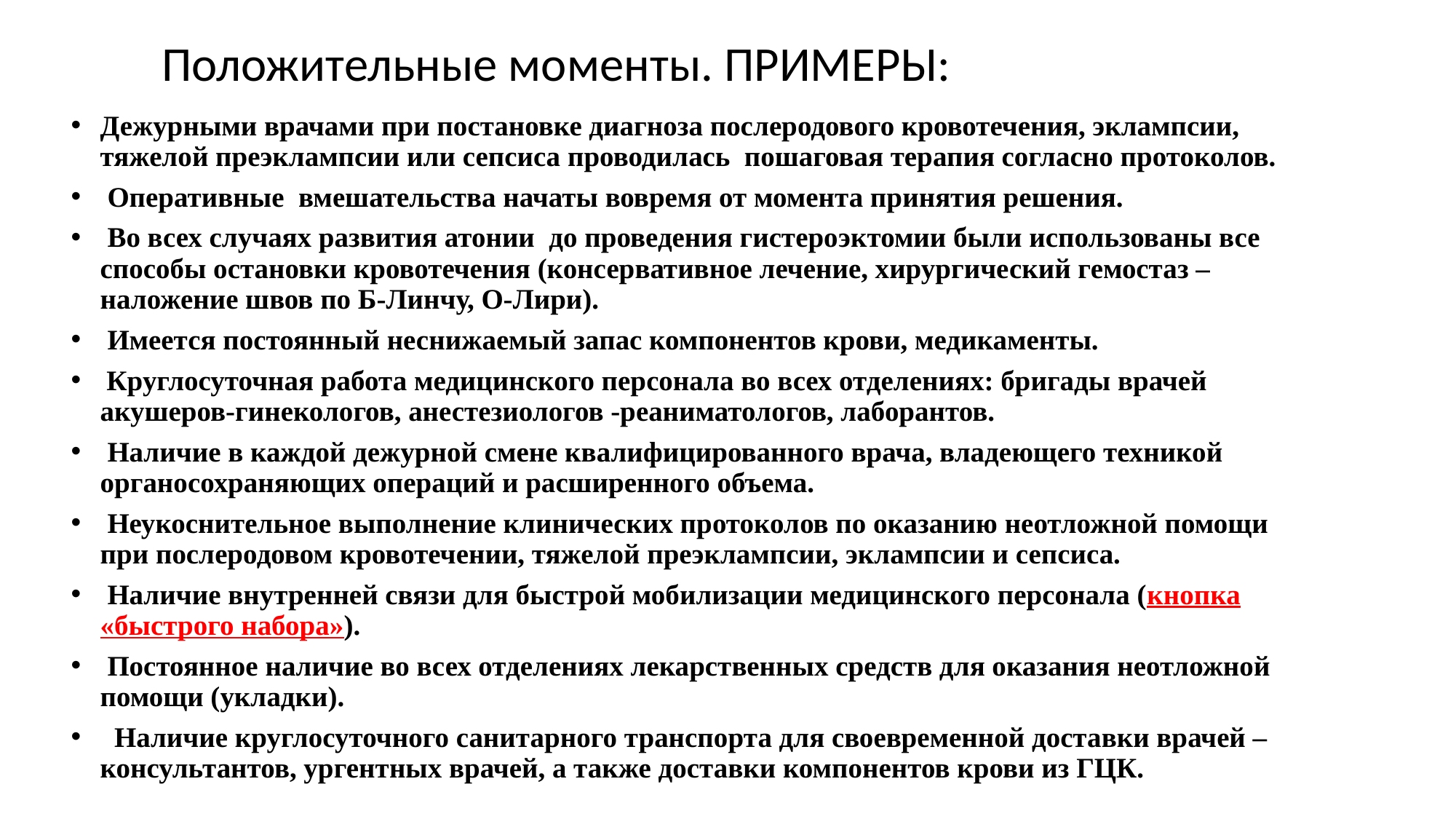

# Положительные моменты. ПРИМЕРЫ:
Дежурными врачами при постановке диагноза послеродового кровотечения, эклампсии, тяжелой преэклампсии или сепсиса проводилась  пошаговая терапия согласно протоколов.
 Оперативные  вмешательства начаты вовремя от момента принятия решения.
 Во всех случаях развития атонии  до проведения гистероэктомии были использованы все способы остановки кровотечения (консервативное лечение, хирургический гемостаз – наложение швов по Б-Линчу, О-Лири).
 Имеется постоянный неснижаемый запас компонентов крови, медикаменты.
 Круглосуточная работа медицинского персонала во всех отделениях: бригады врачей акушеров-гинекологов, анестезиологов -реаниматологов, лаборантов.
 Наличие в каждой дежурной смене квалифицированного врача, владеющего техникой органосохраняющих операций и расширенного объема.
 Неукоснительное выполнение клинических протоколов по оказанию неотложной помощи при послеродовом кровотечении, тяжелой преэклампсии, эклампсии и сепсиса.
 Наличие внутренней связи для быстрой мобилизации медицинского персонала (кнопка «быстрого набора»).
 Постоянное наличие во всех отделениях лекарственных средств для оказания неотложной помощи (укладки).
  Наличие круглосуточного санитарного транспорта для своевременной доставки врачей – консультантов, ургентных врачей, а также доставки компонентов крови из ГЦК.